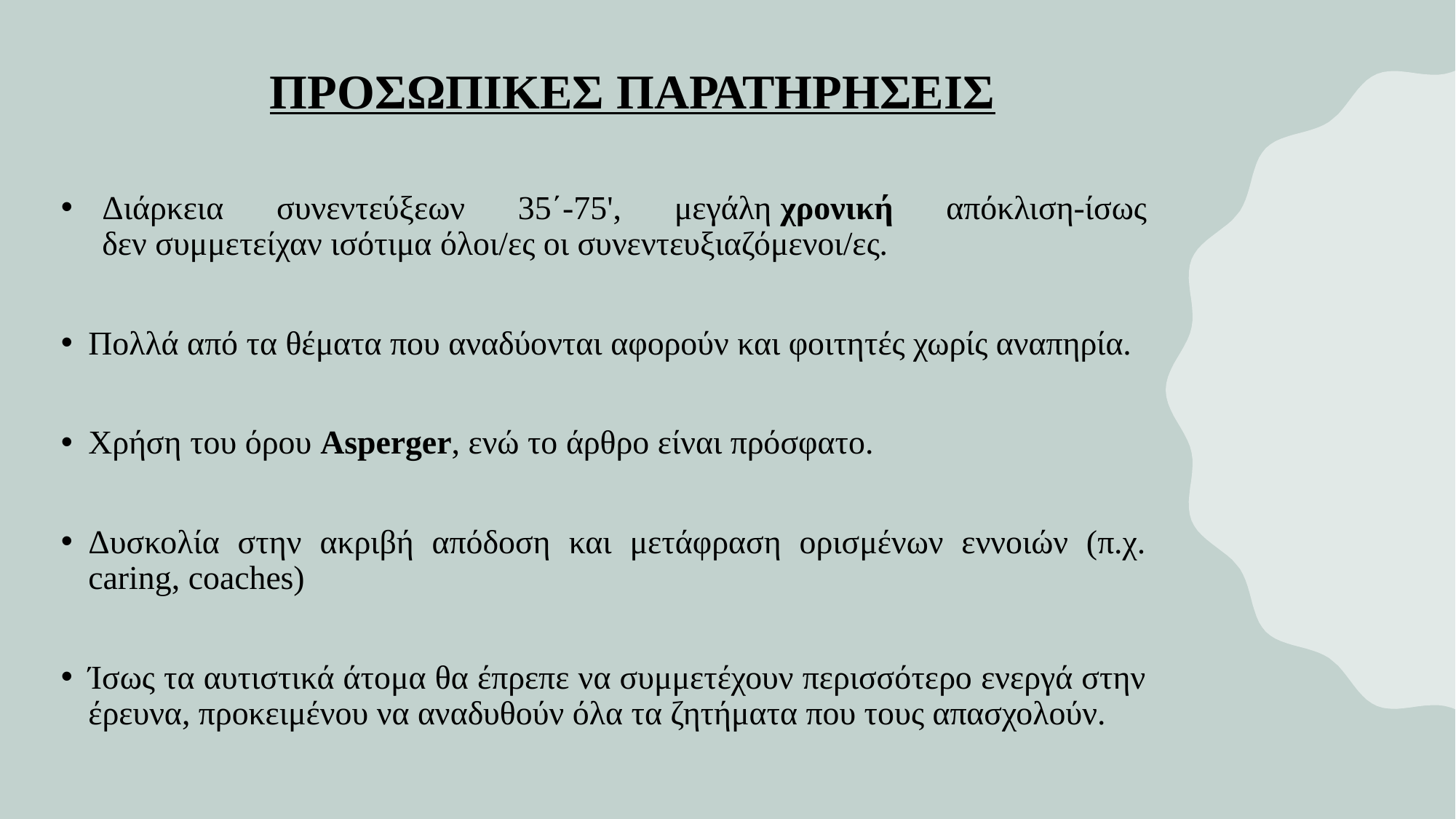

# ΠΡΟΣΩΠΙΚΕΣ ΠΑΡΑΤΗΡΗΣΕΙΣ

Διάρκεια συνεντεύξεων 35΄-75', μεγάλη χρονική απόκλιση-ίσως δεν συμμετείχαν ισότιμα όλοι/ες οι συνεντευξιαζόμενοι/ες.

Πολλά από τα θέματα που αναδύονται αφορούν και φοιτητές χωρίς αναπηρία.

Χρήση του όρου Asperger, ενώ το άρθρο είναι πρόσφατο.

Δυσκολία στην ακριβή απόδοση και μετάφραση ορισμένων εννοιών (π.χ. caring, coaches)

Ίσως τα αυτιστικά άτομα θα έπρεπε να συμμετέχουν περισσότερο ενεργά στην έρευνα, προκειμένου να αναδυθούν όλα τα ζητήματα που τους απασχολούν.